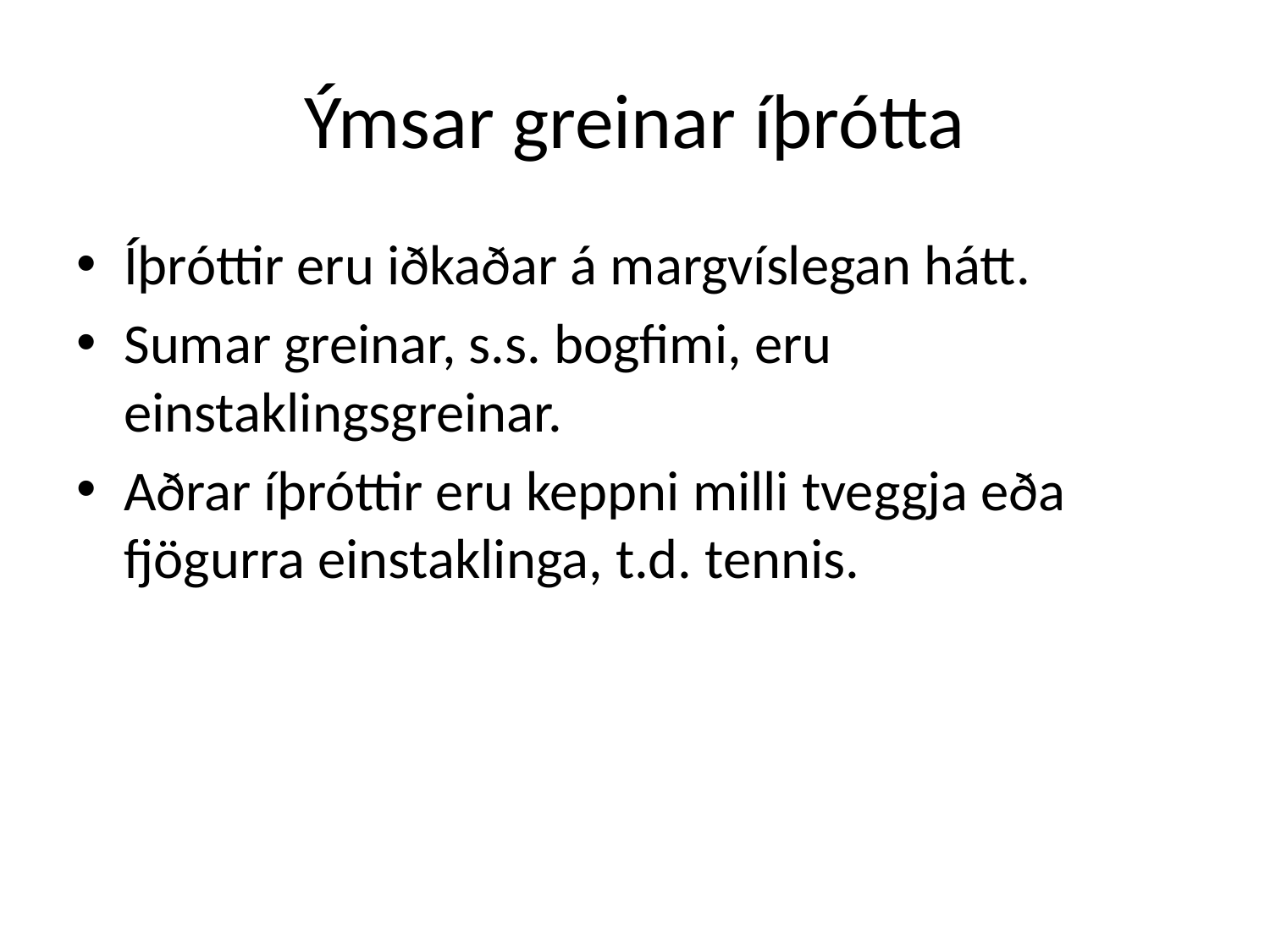

# Ýmsar greinar íþrótta
Íþróttir eru iðkaðar á margvíslegan hátt.
Sumar greinar, s.s. bogfimi, eru einstaklingsgreinar.
Aðrar íþróttir eru keppni milli tveggja eða fjögurra einstaklinga, t.d. tennis.